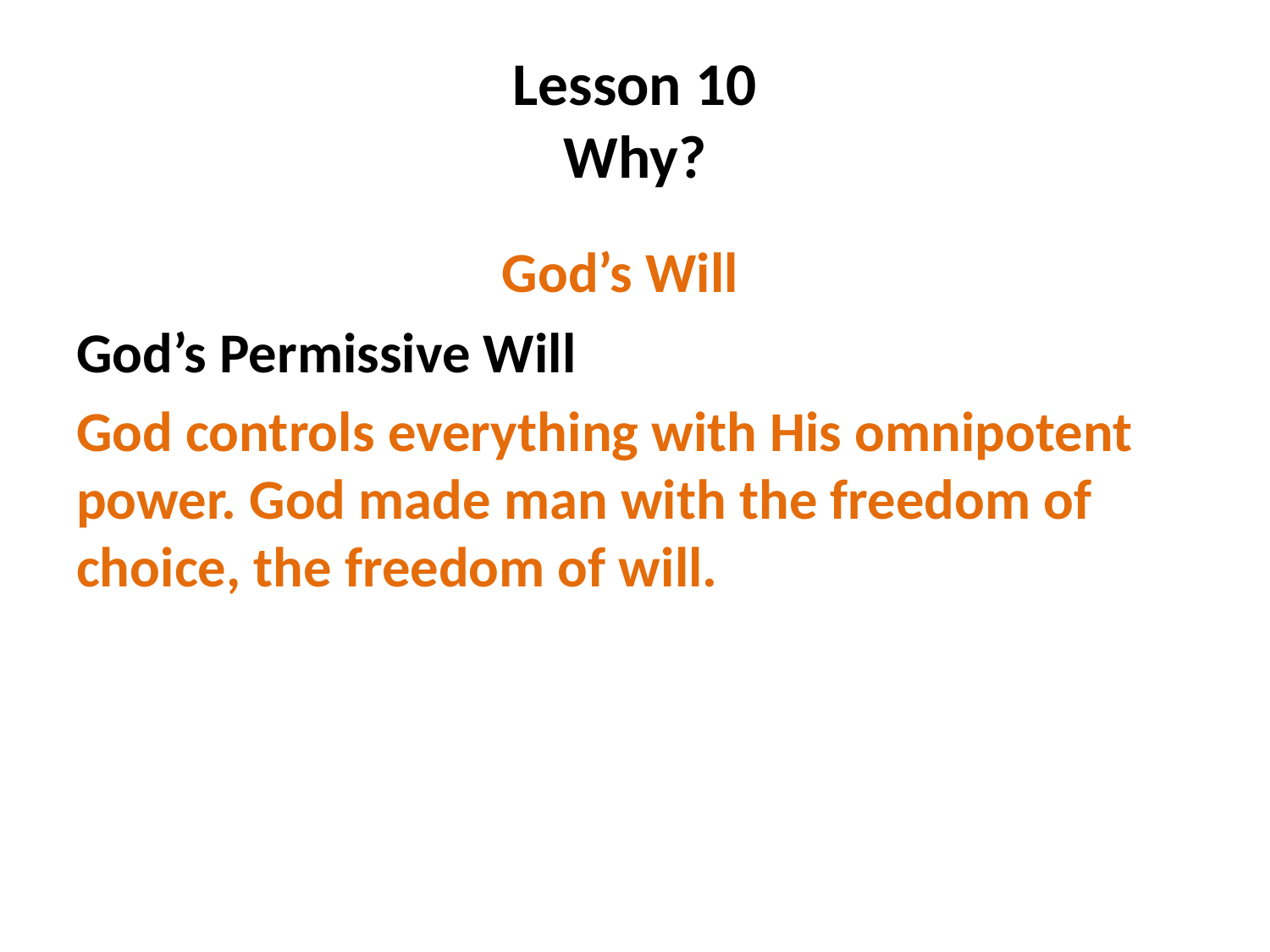

# Lesson 10 Why?
                                 God’s Will
God’s Permissive Will
God controls everything with His omnipotent power. God made man with the freedom of choice, the freedom of will.